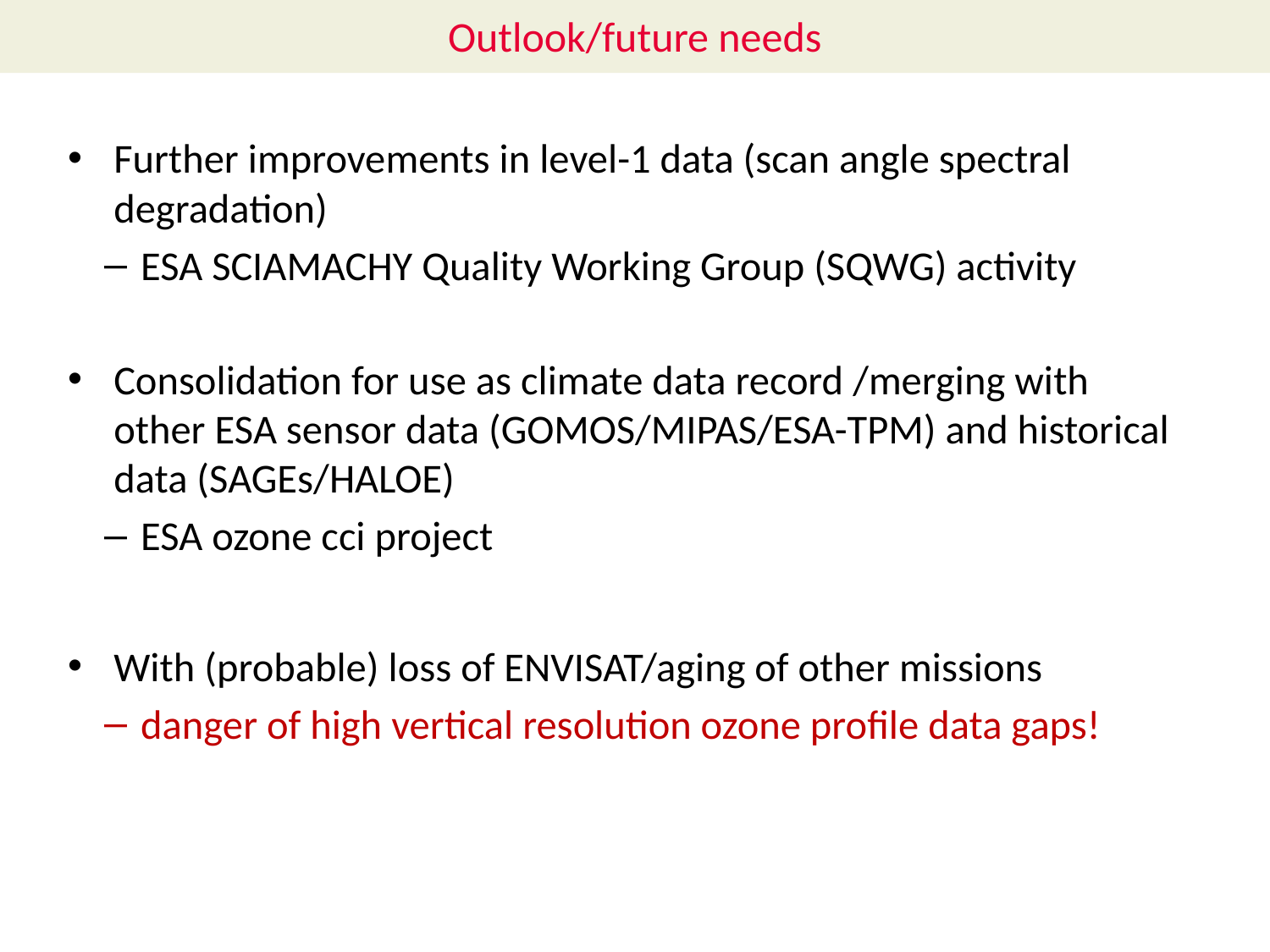

# Outlook/future needs
Further improvements in level-1 data (scan angle spectral degradation)
ESA SCIAMACHY Quality Working Group (SQWG) activity

Consolidation for use as climate data record /merging with other ESA sensor data (GOMOS/MIPAS/ESA-TPM) and historical data (SAGEs/HALOE)
ESA ozone cci project

With (probable) loss of ENVISAT/aging of other missions
danger of high vertical resolution ozone profile data gaps!